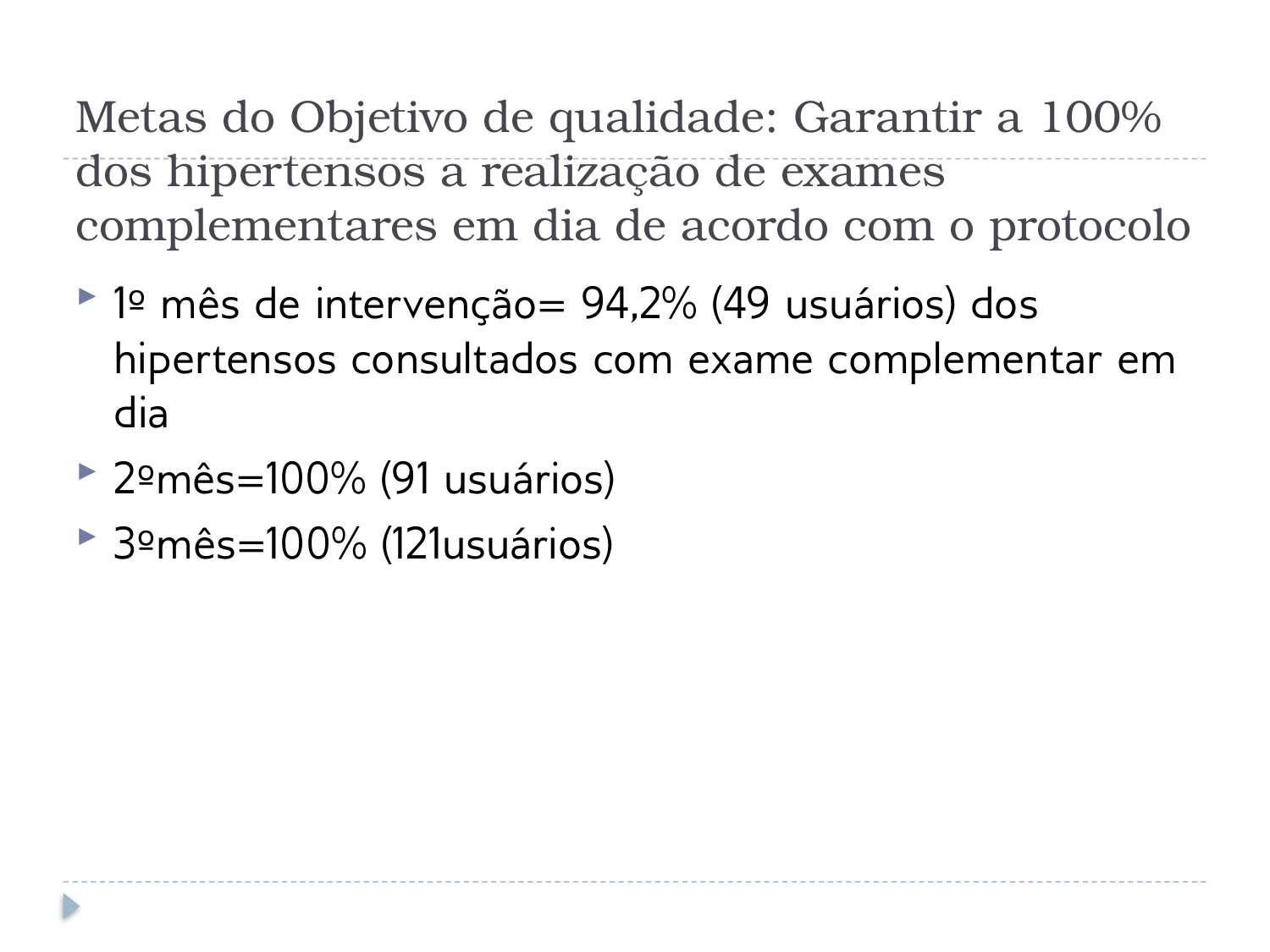

# Metas do Objetivo de qualidade: Garantir a 100% dos hipertensos a realização de exames complementares em dia de acordo com o protocolo
1º mês de intervenção= 94,2% (49 usuários) dos hipertensos consultados com exame complementar em dia
2ºmês=100% (91 usuários)
3ºmês=100% (121usuários)